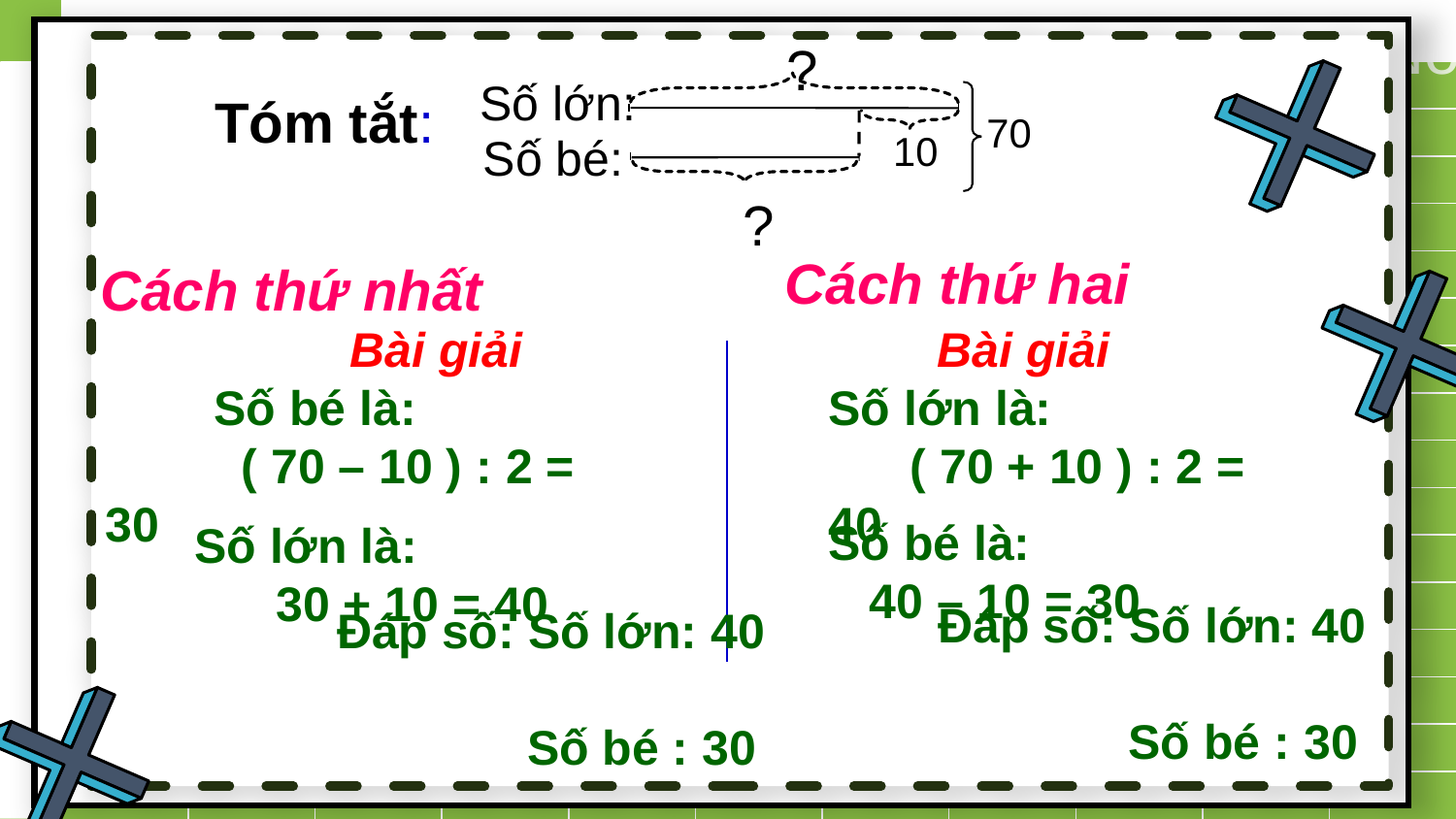

A
B
C
D
E
F
G
H
I
J
K
1
2
3
4
5
6
7
8
9
10
11
12
13
14
15
16

?

Số lớn:

Tóm tắt:

70
10
Số bé:
?
Cách thứ hai
Cách thứ nhất

                  Bài giải
        Số bé là:
          ( 70 – 10 ) : 2 = 30
        Bài giải
Số lớn là:
      ( 70 + 10 ) : 2 = 40
   Số bé là:
      40 – 10 = 30

Số lớn là:
      30 + 10 = 40

Đáp số: Số lớn: 40
              Số bé : 30
Đáp số: Số lớn: 40
              Số bé : 30